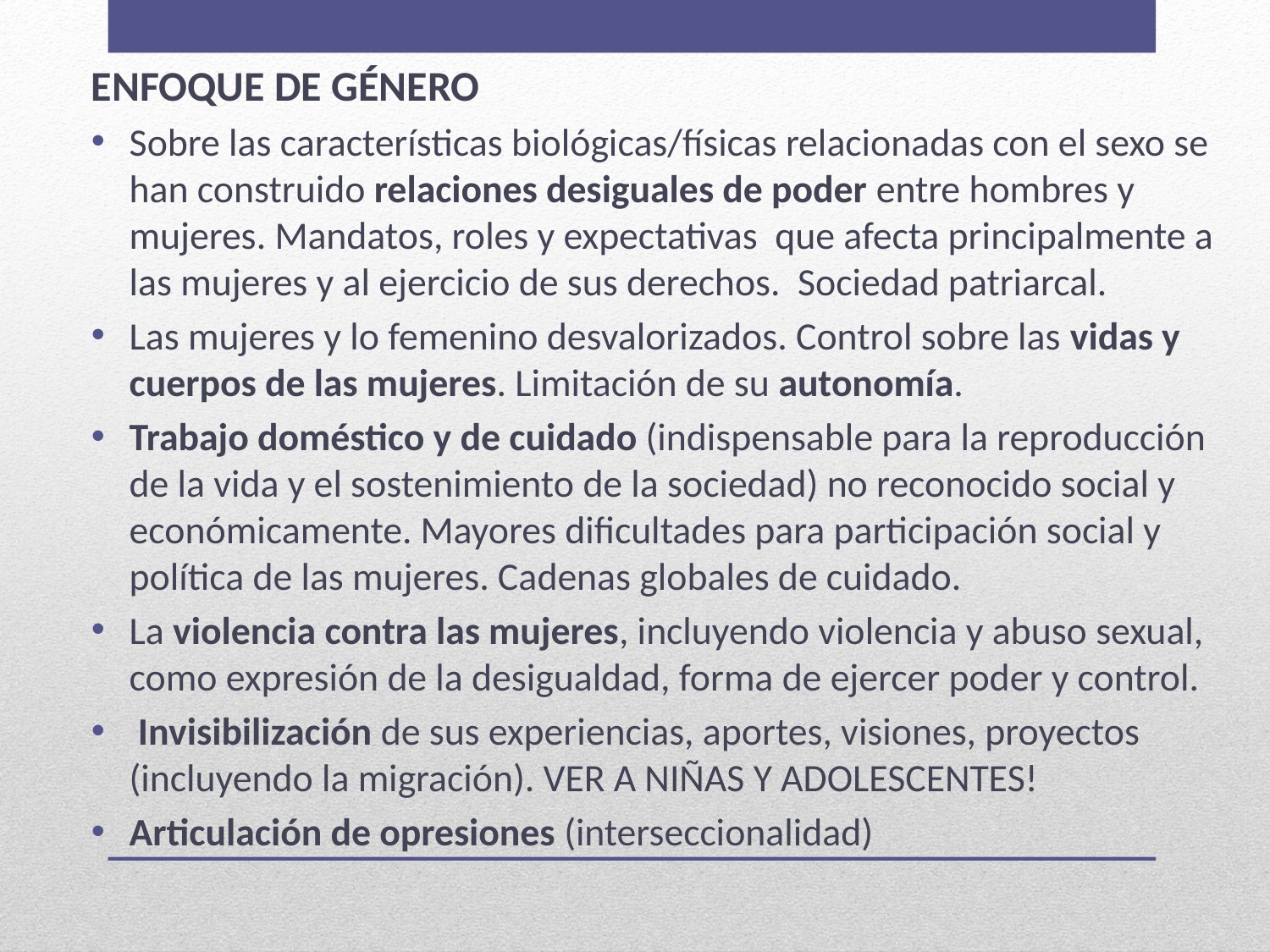

ENFOQUE DE GÉNERO
Sobre las características biológicas/físicas relacionadas con el sexo se han construido relaciones desiguales de poder entre hombres y mujeres. Mandatos, roles y expectativas  que afecta principalmente a las mujeres y al ejercicio de sus derechos.  Sociedad patriarcal.
Las mujeres y lo femenino desvalorizados. Control sobre las vidas y cuerpos de las mujeres. Limitación de su autonomía.
Trabajo doméstico y de cuidado (indispensable para la reproducción de la vida y el sostenimiento de la sociedad) no reconocido social y económicamente. Mayores dificultades para participación social y política de las mujeres. Cadenas globales de cuidado.
La violencia contra las mujeres, incluyendo violencia y abuso sexual, como expresión de la desigualdad, forma de ejercer poder y control.
 Invisibilización de sus experiencias, aportes, visiones, proyectos  (incluyendo la migración). VER A NIÑAS Y ADOLESCENTES!
Articulación de opresiones (interseccionalidad)